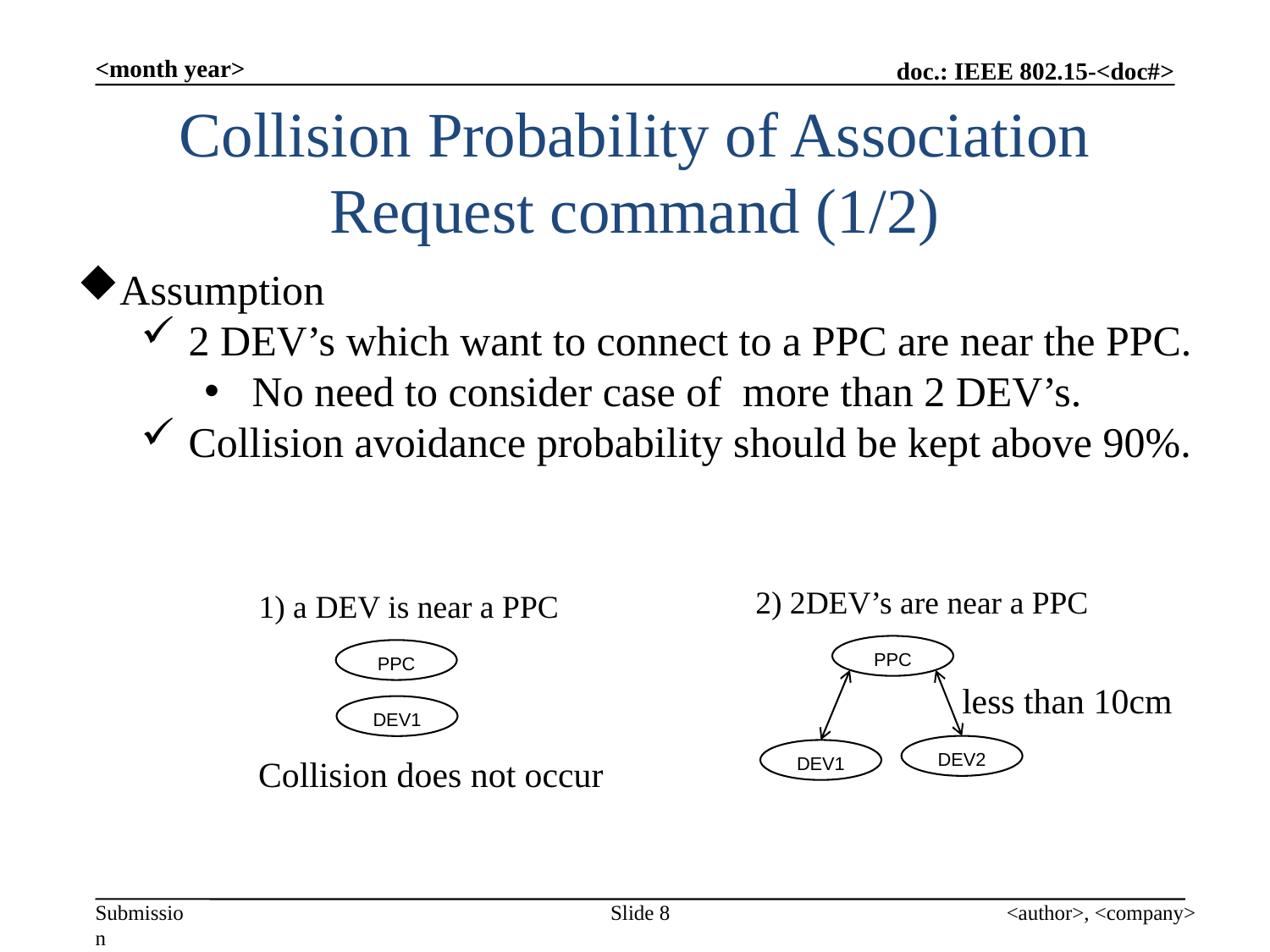

<month year>
# Collision Probability of Association Request command (1/2)
Assumption
2 DEV’s which want to connect to a PPC are near the PPC.
No need to consider case of  more than 2 DEV’s.
Collision avoidance probability should be kept above 90%.

2) 2DEV’s are near a PPC
1) a DEV is near a PPC
PPC
PPC
less than 10cm
DEV1
DEV2
DEV1
Collision does not occur
Slide 8
<author>, <company>